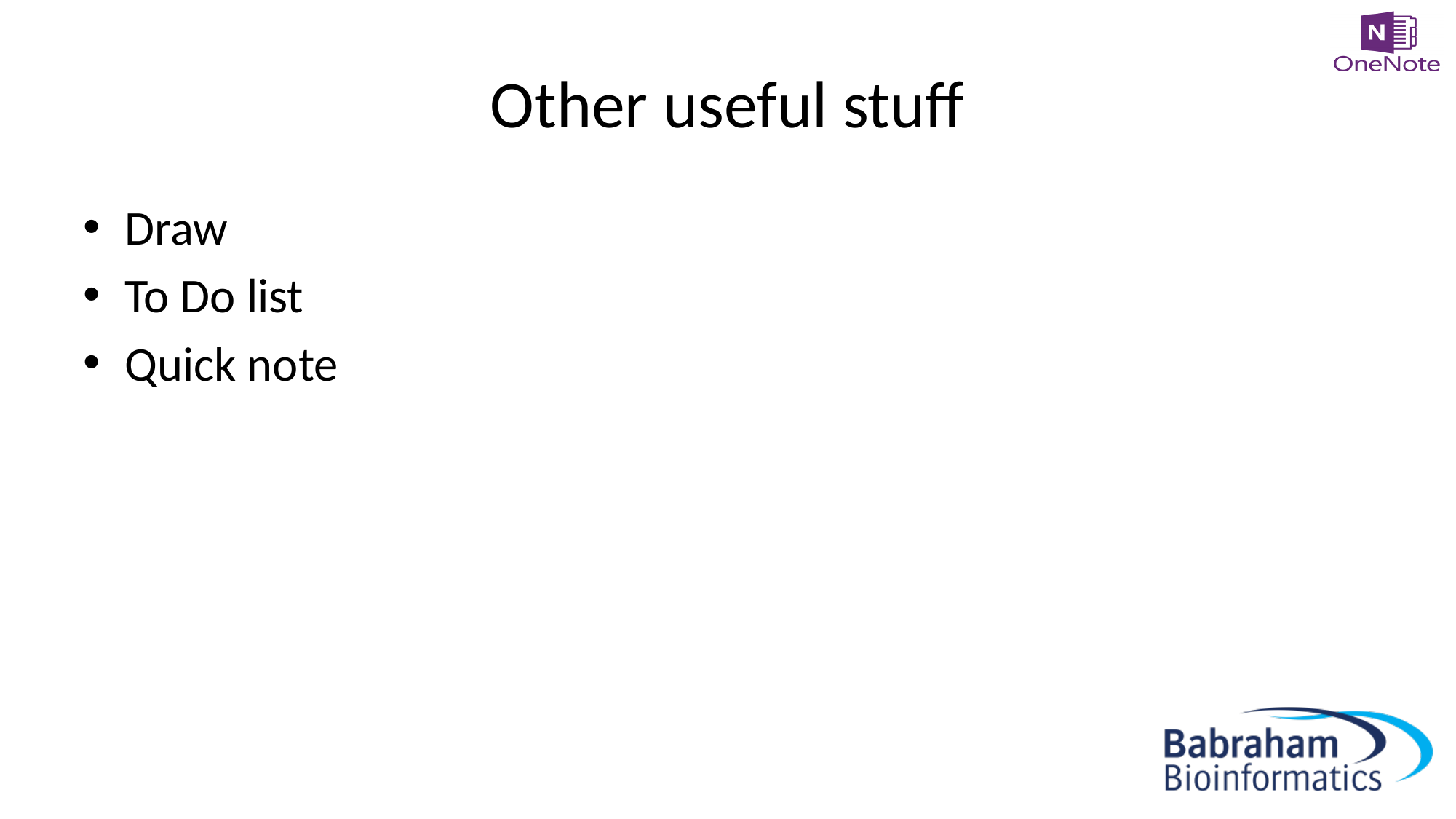

# Other useful stuff
Draw
To Do list
Quick note